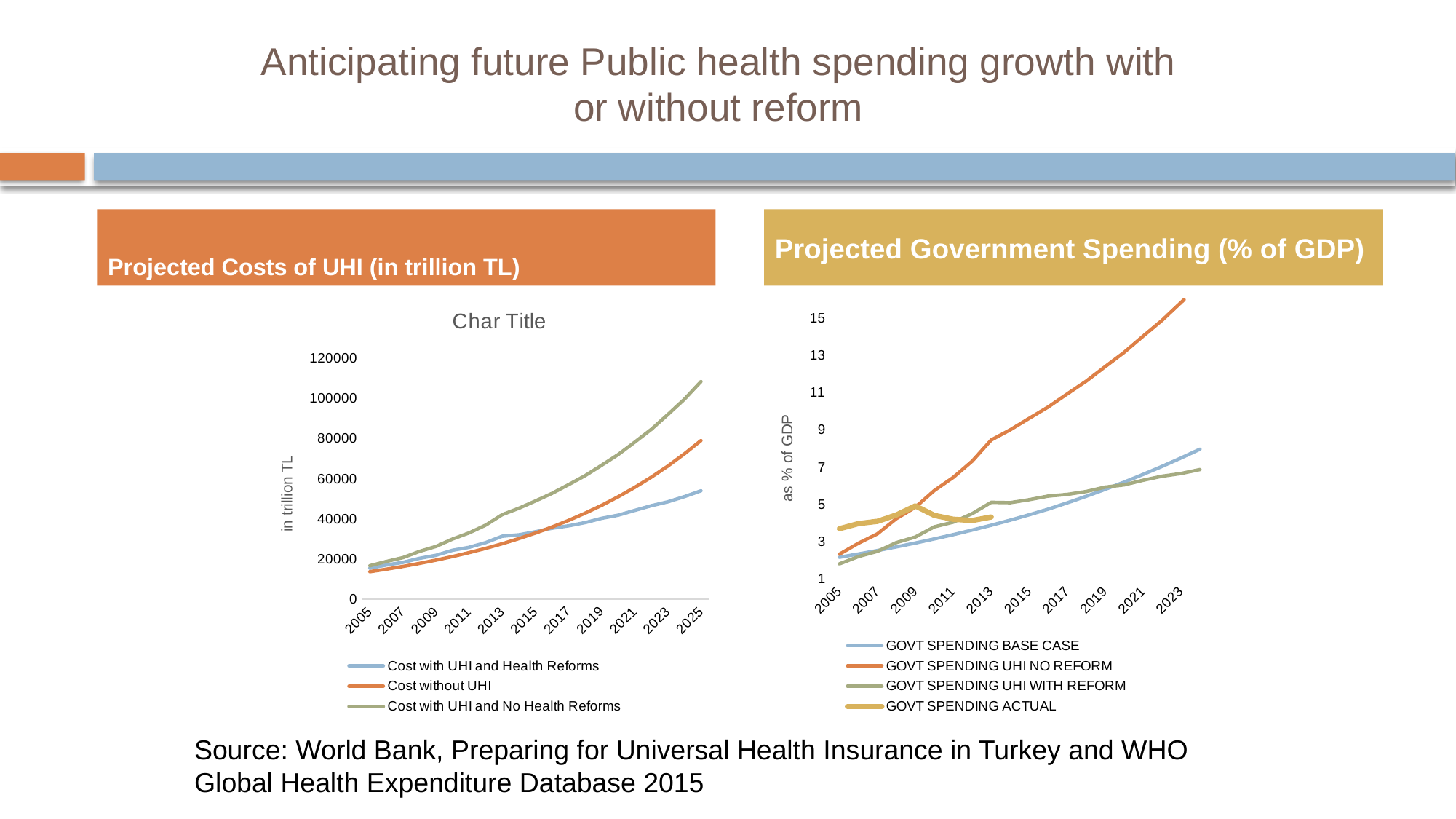

Anticipating future Public health spending growth with or without reform

Projected Costs of UHI (in trillion TL)
Projected Government Spending (% of GDP)

### Chart: Char Title

| Category | Cost with UHI and Health Reforms | Cost without UHI | Cost with UHI and No Health Reforms  |
|---|---|---|---|
| 2005 | 15449.559840890242 | 13721.33011839381 | 16699.321036246227 |
| 2006 | 17049.017345525925 | 14980.67127644854 | 18815.416314513015 |
| 2007 | 18360.370601158927 | 16355.43073993466 | 20742.112839481008 |
| 2008 | 20379.61669519934 | 17855.56464804941 | 23838.02805017188 |
| 2009 | 21891.011240133215 | 19492.633408863097 | 26315.496254228052 |
| 2010 | 24410.672519359607 | 21279.02215616922 | 30019.78628853926 |
| 2011 | 25886.656344117557 | 23228.292083710723 | 33091.09448464493 |
| 2012 | 28247.989957208167 | 25355.355543159367 | 36975.03612449545 |
| 2013 | 31419.133719414516 | 27676.562372334465 | 42192.715881074226 |
| 2014 | 32113.99435066292 | 30209.822545305902 | 45349.15751652075 |
| 2015 | 33623.35744493597 | 32974.67452903594 | 49005.07260255917 |
| 2016 | 35384.06901827849 | 35992.5489074027 | 52764.34570300558 |
| 2017 | 36593.32501931707 | 39286.80218377312 | 57123.11530337596 |
| 2018 | 38203.01481422877 | 42882.744815492995 | 61607.88338003882 |
| 2019 | 40349.68301182005 | 46807.71361597629 | 66807.31035338393 |
| 2020 | 41899.52697124476 | 51091.72900382382 | 72157.06730502106 |
| 2021 | 44282.737214611865 | 55767.38754910177 | 78359.28918457383 |
| 2022 | 46630.232045394536 | 60869.719543614985 | 84739.18034770722 |
| 2023 | 48586.58992493628 | 66437.3337435954 | 92133.43825336231 |
| 2024 | 51159.900134126845 | 72512.41619325189 | 99741.1096845176 |
| 2025 | 54073.67765114823 | 79140.84326802734 | 108559.306148953 |

### Chart

| Category | GOVT SPENDING BASE CASE | GOVT SPENDING UHI NO REFORM | GOVT SPENDING UHI WITH REFORM | GOVT SPENDING ACTUAL |
|---|---|---|---|---|
| 2005 | 2.1651926959214736 | 2.3292663095680393 | 1.8088215985559688 | 3.69638284 |
| 2006 | 2.3394007377101746 | 2.9169162917602147 | 2.2006996073559613 | 3.9710397299999998 |
| 2007 | 2.524302241617543 | 3.423567668880801 | 2.482211975710619 | 4.095218759999995 |
| 2008 | 2.721038036803362 | 4.2369266463717326 | 2.950786682671255 | 4.43529497 |
| 2009 | 2.9281425129963905 | 4.848408243626067 | 3.2509431388330694 | 4.922531799999995 |
| 2010 | 3.1499516721189664 | 5.750615393996473 | 3.799352564217298 | 4.41227074 |
| 2011 | 3.379836051128357 | 6.456408427567707 | 4.050412507953141 | 4.205859969999995 |
| 2012 | 3.625423387643009 | 7.329955354194468 | 4.507355504699301 | 4.138908959999995 |
| 2013 | 3.8838635418215115 | 8.463208159765596 | 5.1170733744020875 | 4.327218059999991 |
| 2014 | 4.156379110279421 | 9.008859181999068 | 5.097904917723415 | None |
| 2015 | 4.444750488504917 | 9.627987721616554 | 5.257426418191041 | None |
| 2016 | 4.748437849879647 | 10.234797461285249 | 5.452487650709369 | None |
| 2017 | 5.086154413942277 | 10.93337880952226 | 5.541691179121671 | None |
| 2018 | 5.4386733173482416 | 11.62019526042423 | 5.6956286931172215 | None |
| 2019 | 5.811449557947208 | 12.40070895334886 | 5.932694465131763 | None |
| 2020 | 6.2004730846004925 | 13.167033749116078 | 6.051698798839971 | None |
| 2021 | 6.614952106629431 | 14.038700428171028 | 6.300296175126508 | None |
| 2022 | 7.0447343091409955 | 14.88859174546322 | 6.518175157211668 | None |
| 2023 | 7.497590899193785 | 15.84740390224147 | 6.662922682511427 | None |
| 2024 | 7.969625451791976 | 16.785682445510417 | 6.877553253491619 | None |
Source: World Bank, Preparing for Universal Health Insurance in Turkey and WHO Global Health Expenditure Database 2015